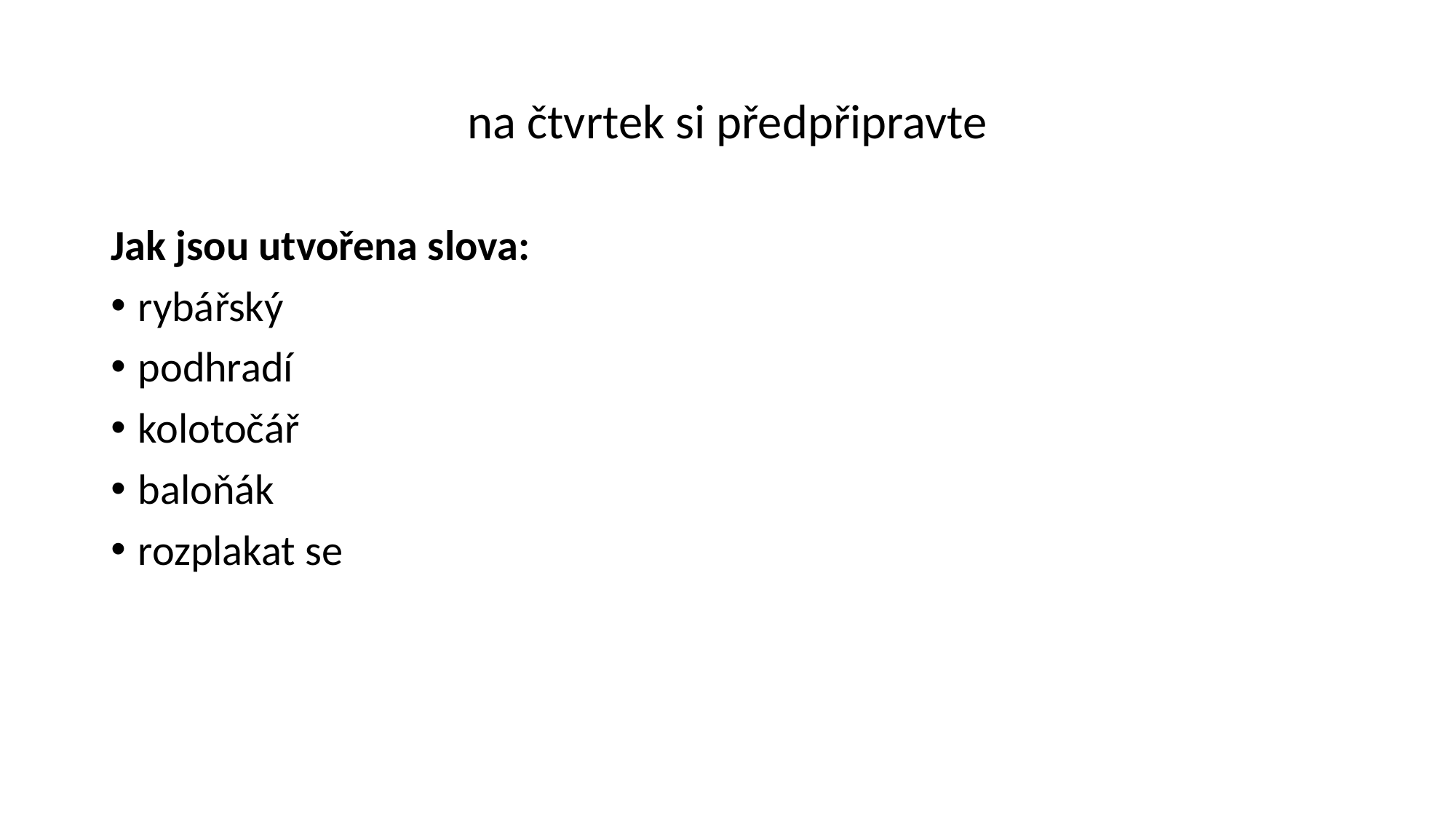

# na čtvrtek si předpřipravte
Jak jsou utvořena slova:
rybářský
podhradí
kolotočář
baloňák
rozplakat se